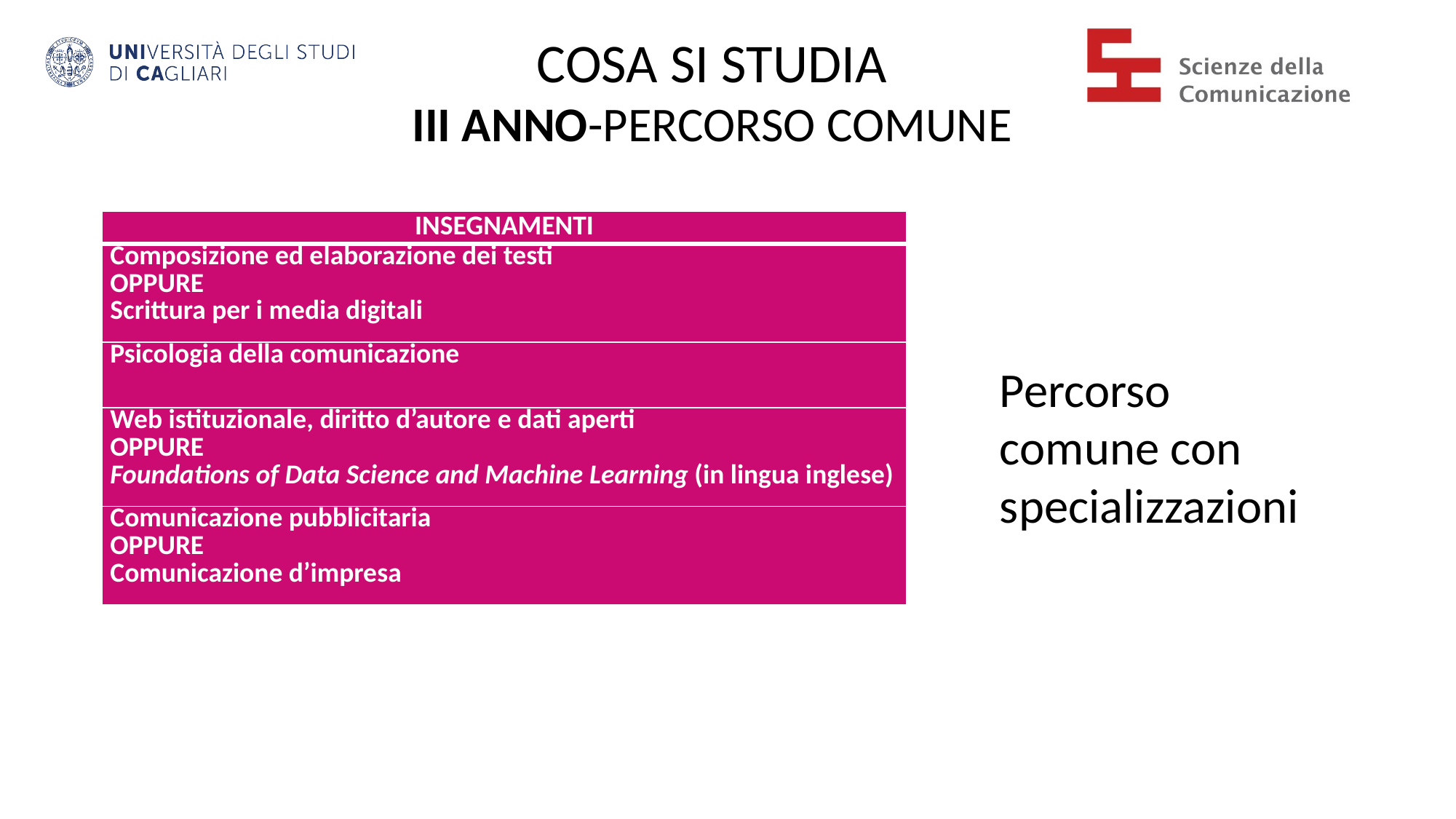

COSA SI STUDIA
III ANNO-PERCORSO COMUNE
| INSEGNAMENTI |
| --- |
| Composizione ed elaborazione dei testi OPPURE Scrittura per i media digitali |
| Psicologia della comunicazione |
| Web istituzionale, diritto d’autore e dati aperti OPPURE Foundations of Data Science and Machine Learning (in lingua inglese) |
| Comunicazione pubblicitaria OPPURE Comunicazione d’impresa |
Percorso comune con specializzazioni